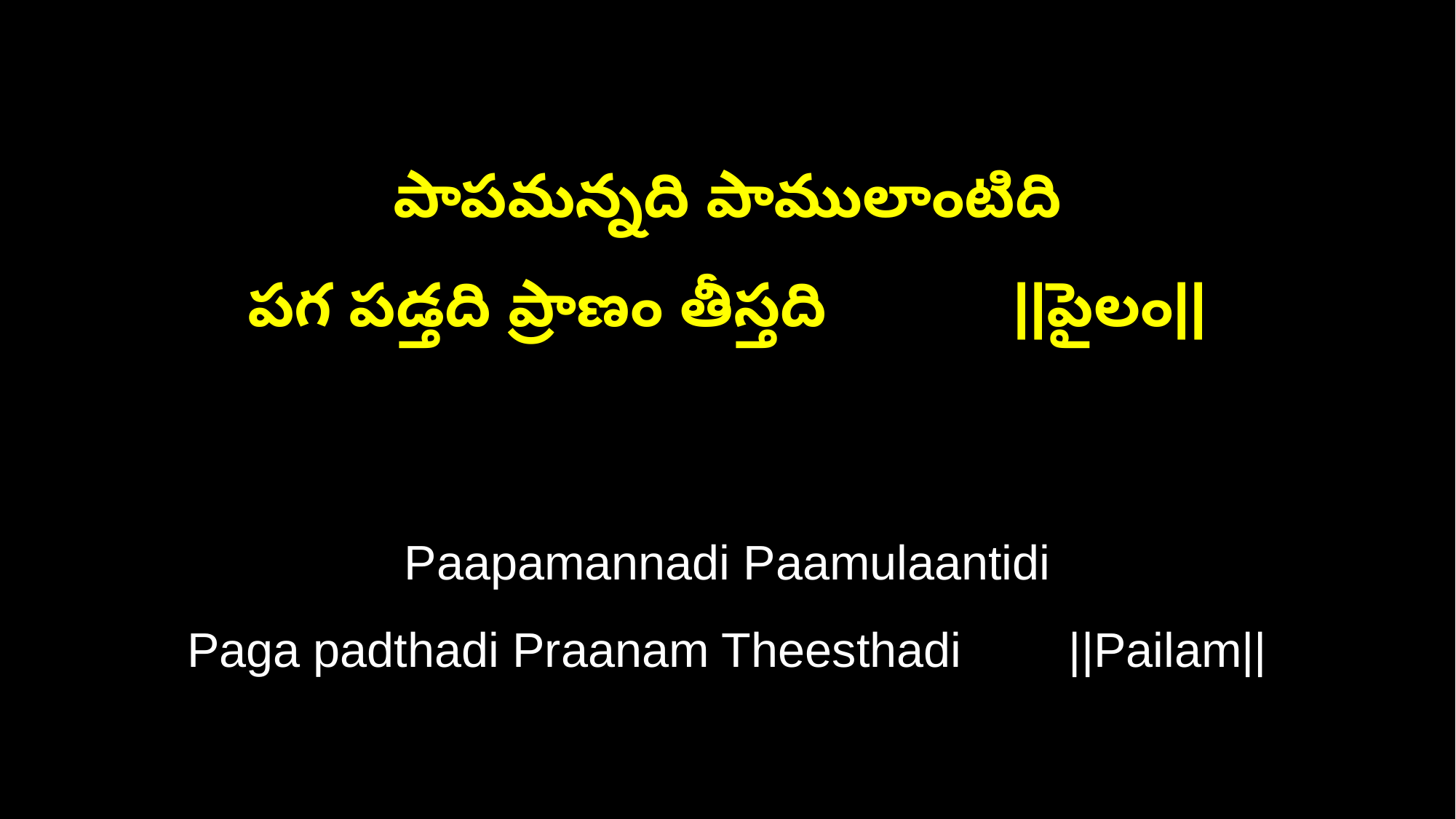

పాపమన్నది పాములాంటిది
పగ పడ్తది ప్రాణం తీస్తది           ||పైలం||
Paapamannadi Paamulaantidi
Paga padthadi Praanam Theesthadi        ||Pailam||